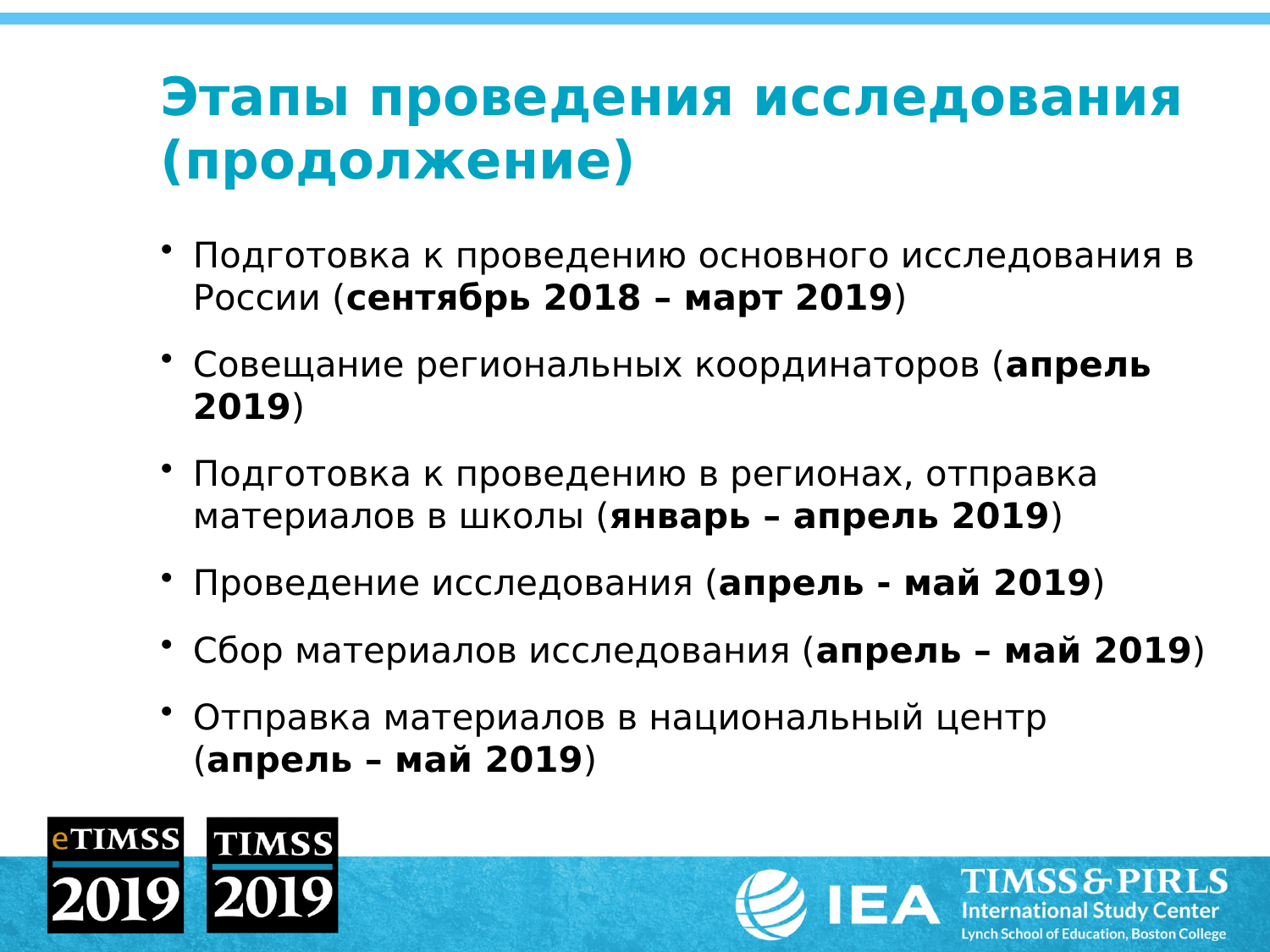

# Этапы проведения исследования (продолжение)
Подготовка к проведению основного исследования в России (сентябрь 2018 – март 2019)
Совещание региональных координаторов (апрель 2019)
Подготовка к проведению в регионах, отправка материалов в школы (январь – апрель 2019)
Проведение исследования (апрель - май 2019)
Сбор материалов исследования (апрель – май 2019)
Отправка материалов в национальный центр (апрель – май 2019)